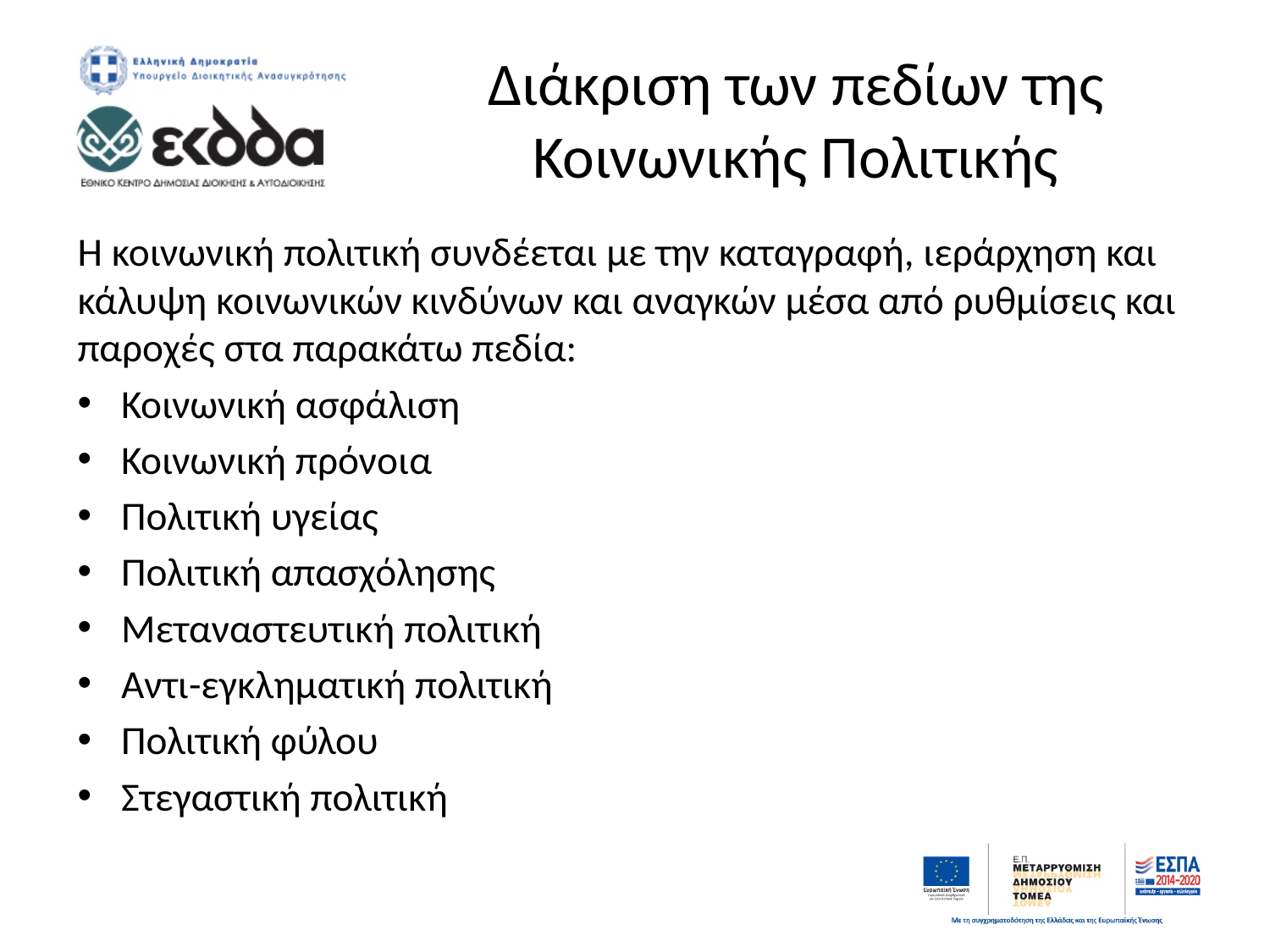

# Διάκριση των πεδίων της Κοινωνικής Πολιτικής
Η κοινωνική πολιτική συνδέεται με την καταγραφή, ιεράρχηση και κάλυψη κοινωνικών κινδύνων και αναγκών μέσα από ρυθμίσεις και παροχές στα παρακάτω πεδία:
Κοινωνική ασφάλιση
Κοινωνική πρόνοια
Πολιτική υγείας
Πολιτική απασχόλησης
Μεταναστευτική πολιτική
Αντι-εγκληματική πολιτική
Πολιτική φύλου
Στεγαστική πολιτική